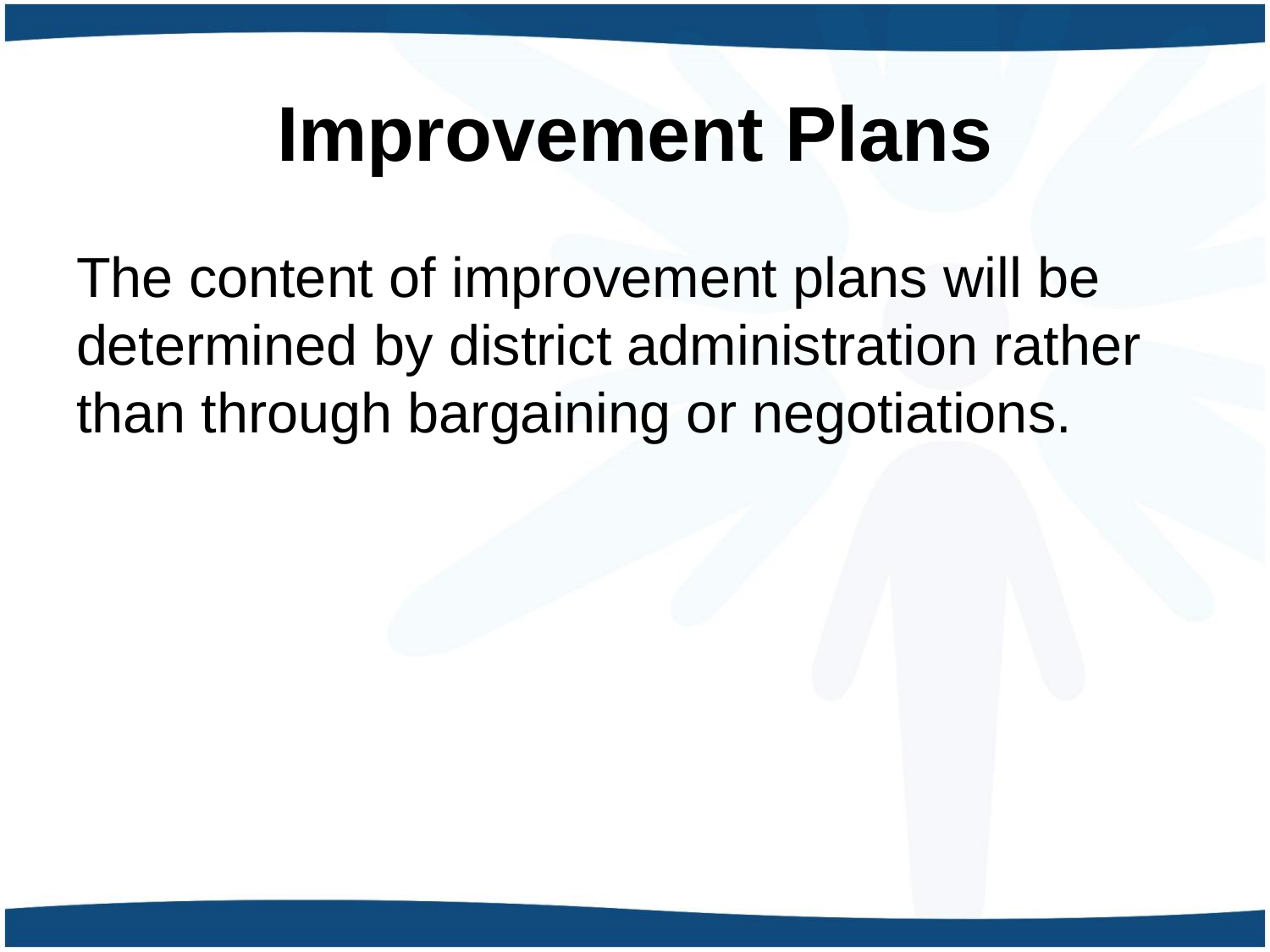

# Improvement Plans
The content of improvement plans will be determined by district administration rather than through bargaining or negotiations.